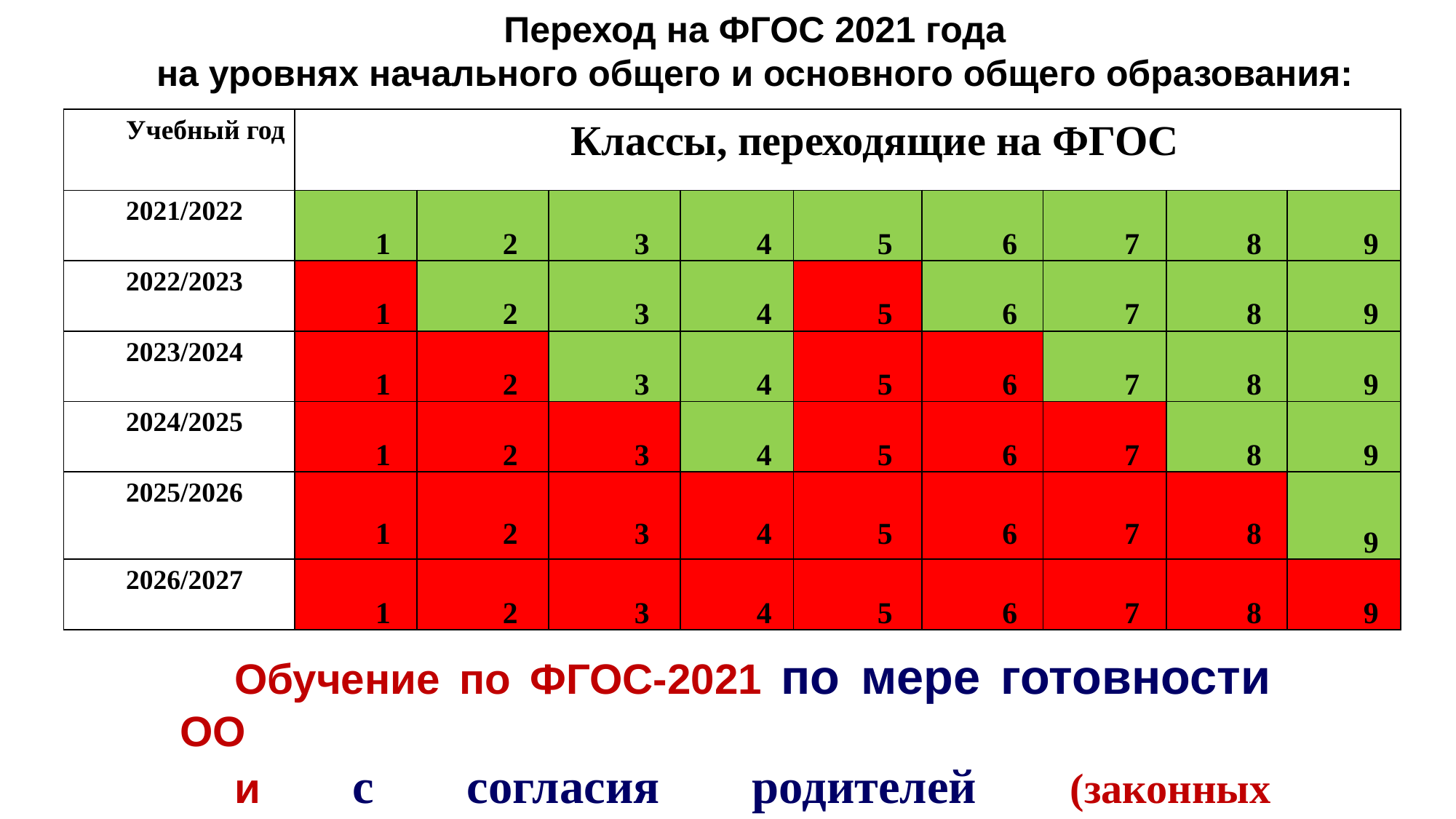

Переход на ФГОС 2021 года
на уровнях начального общего и основного общего образования:

| Учебный год | Классы, переходящие на ФГОС |  |  |  |  |  |  |  |  |
| --- | --- | --- | --- | --- | --- | --- | --- | --- | --- |
| 2021/2022 | 1 | 2 | 3 | 4 | 5 | 6 | 7 | 8 | 9 |
| 2022/2023 | 1 | 2 | 3 | 4 | 5 | 6 | 7 | 8 | 9 |
| 2023/2024 | 1 | 2 | 3 | 4 | 5 | 6 | 7 | 8 | 9 |
| 2024/2025 | 1 | 2 | 3 | 4 | 5 | 6 | 7 | 8 | 9 |
| 2025/2026 | 1 | 2 | 3 | 4 | 5 | 6 | 7 | 8 | 9 |
| 2026/2027 | 1 | 2 | 3 | 4 | 5 | 6 | 7 | 8 | 9 |
Обучение по ФГОС-2021 по мере готовности ОО
и с согласия родителей (законных представителей)